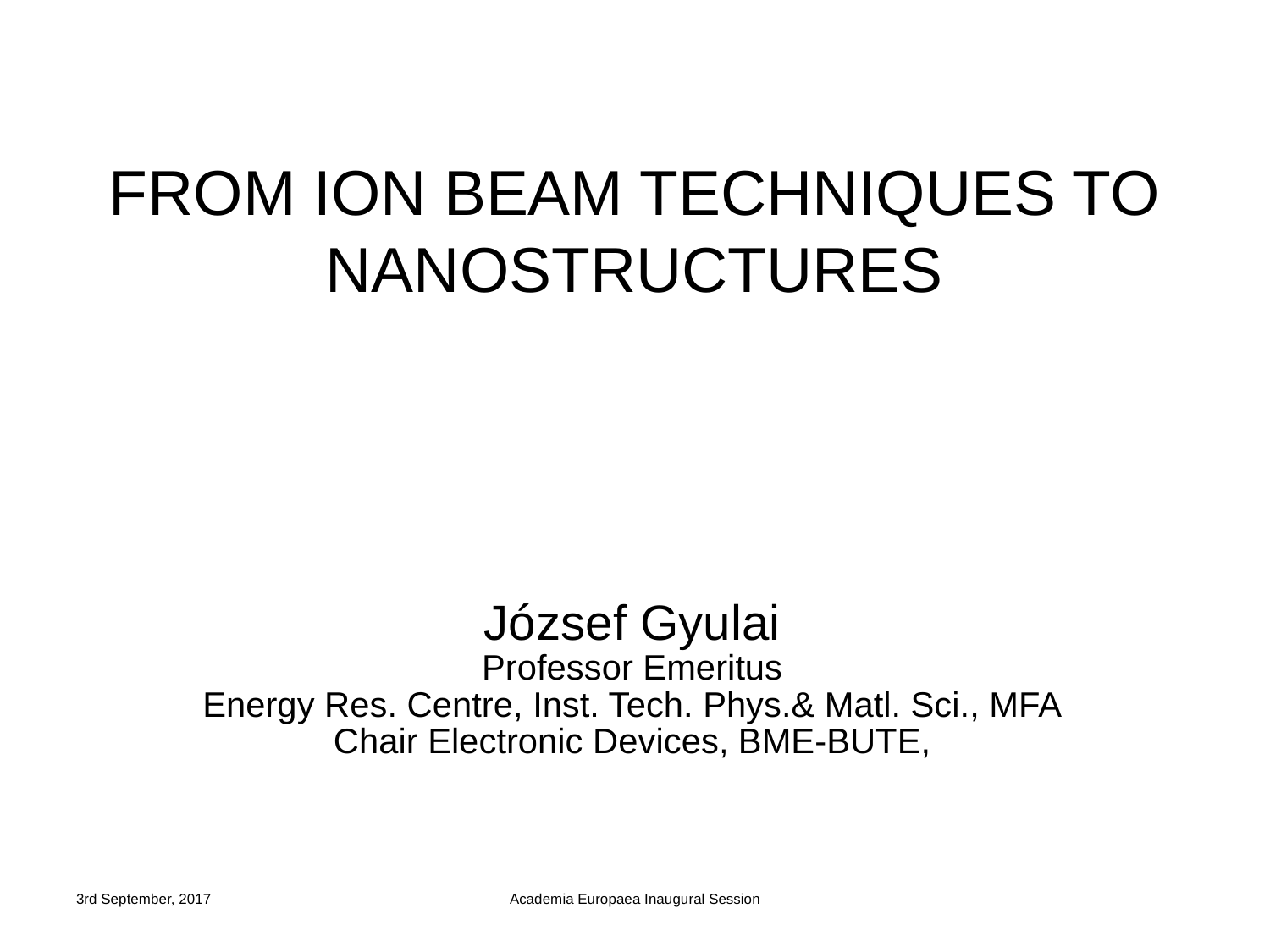

# FROM ION BEAM TECHNIQUES TO NANOSTRUCTURES
József Gyulai
Professor Emeritus
Energy Res. Centre, Inst. Tech. Phys.& Matl. Sci., MFA
Chair Electronic Devices, BME-BUTE,

3rd September, 2017
Academia Europaea Inaugural Session